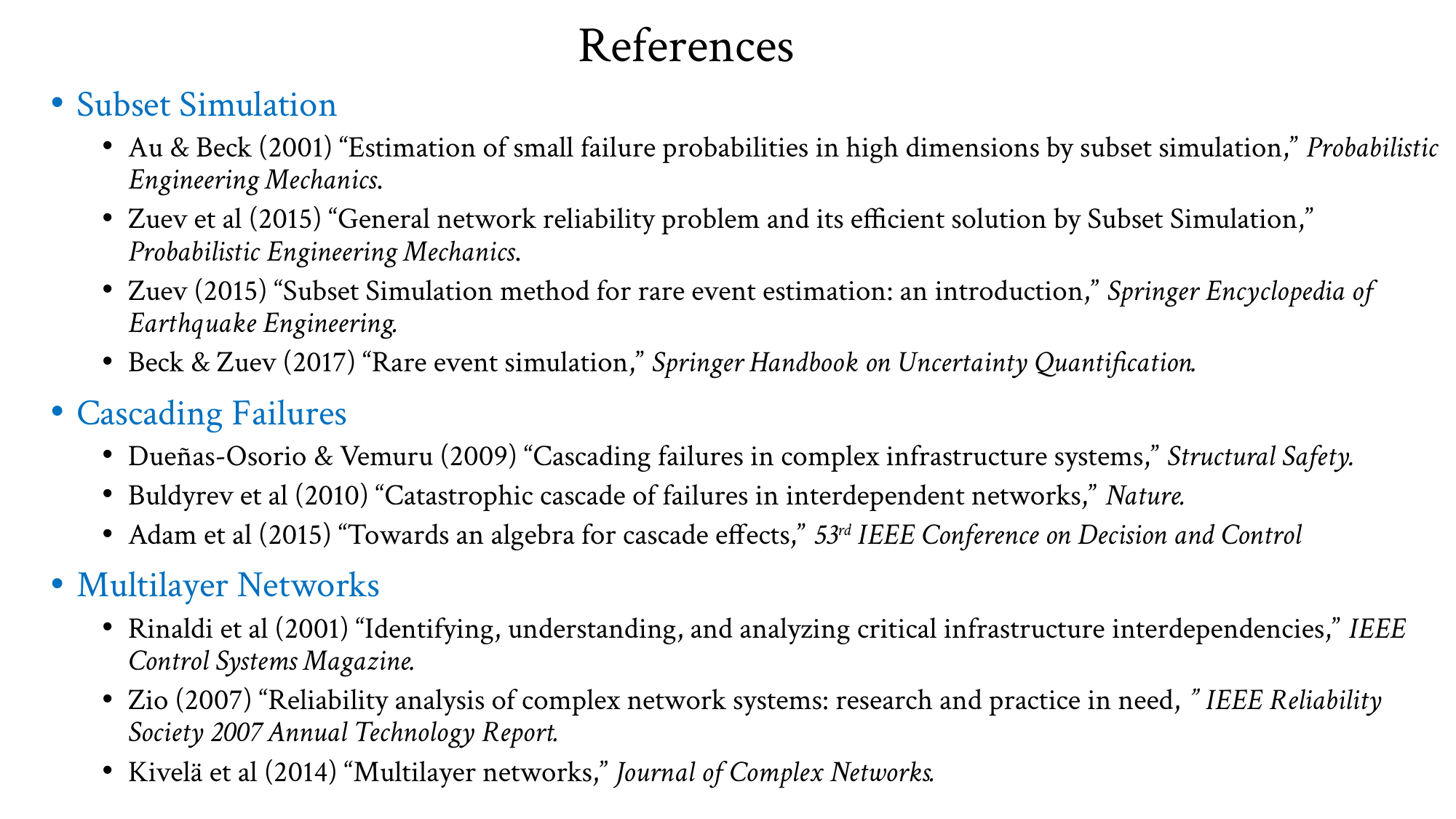

# References
Subset Simulation
Au & Beck (2001) “Estimation of small failure probabilities in high dimensions by subset simulation,” Probabilistic Engineering Mechanics.
Zuev et al (2015) “General network reliability problem and its efficient solution by Subset Simulation,” Probabilistic Engineering Mechanics.
Zuev (2015) “Subset Simulation method for rare event estimation: an introduction,” Springer Encyclopedia of Earthquake Engineering.
Beck & Zuev (2017) “Rare event simulation,” Springer Handbook on Uncertainty Quantification.
Cascading Failures
Dueñas-Osorio & Vemuru (2009) “Cascading failures in complex infrastructure systems,” Structural Safety.
Buldyrev et al (2010) “Catastrophic cascade of failures in interdependent networks,” Nature.
Adam et al (2015) “Towards an algebra for cascade effects,” 53rd IEEE Conference on Decision and Control
Multilayer Networks
Rinaldi et al (2001) “Identifying, understanding, and analyzing critical infrastructure interdependencies,” IEEE Control Systems Magazine.
Zio (2007) “Reliability analysis of complex network systems: research and practice in need, ” IEEE Reliability Society 2007 Annual Technology Report.
Kivelä et al (2014) “Multilayer networks,” Journal of Complex Networks.